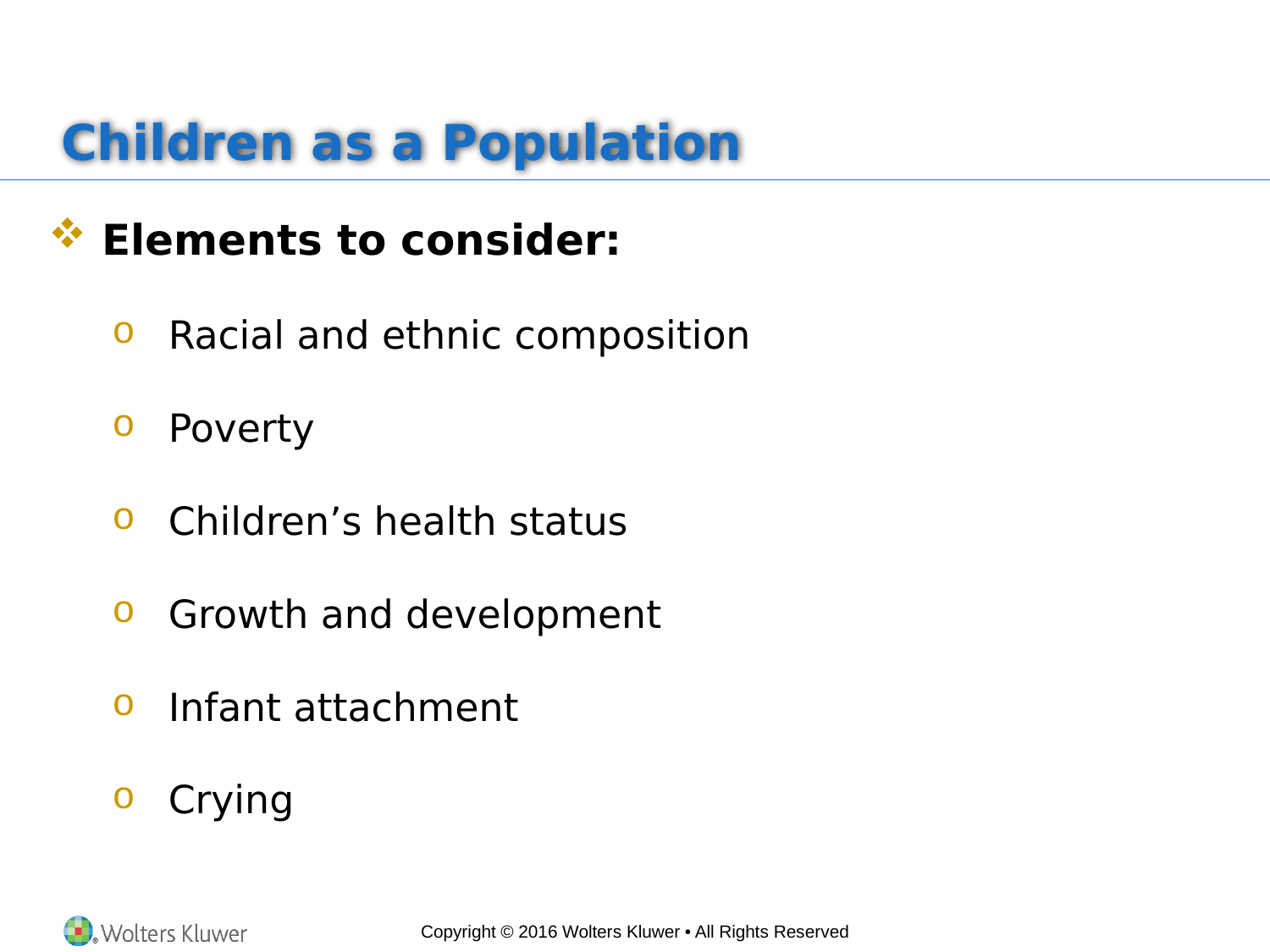

# Children as a Population
 Elements to consider:
Racial and ethnic composition
Poverty
Children’s health status
Growth and development
Infant attachment
Crying